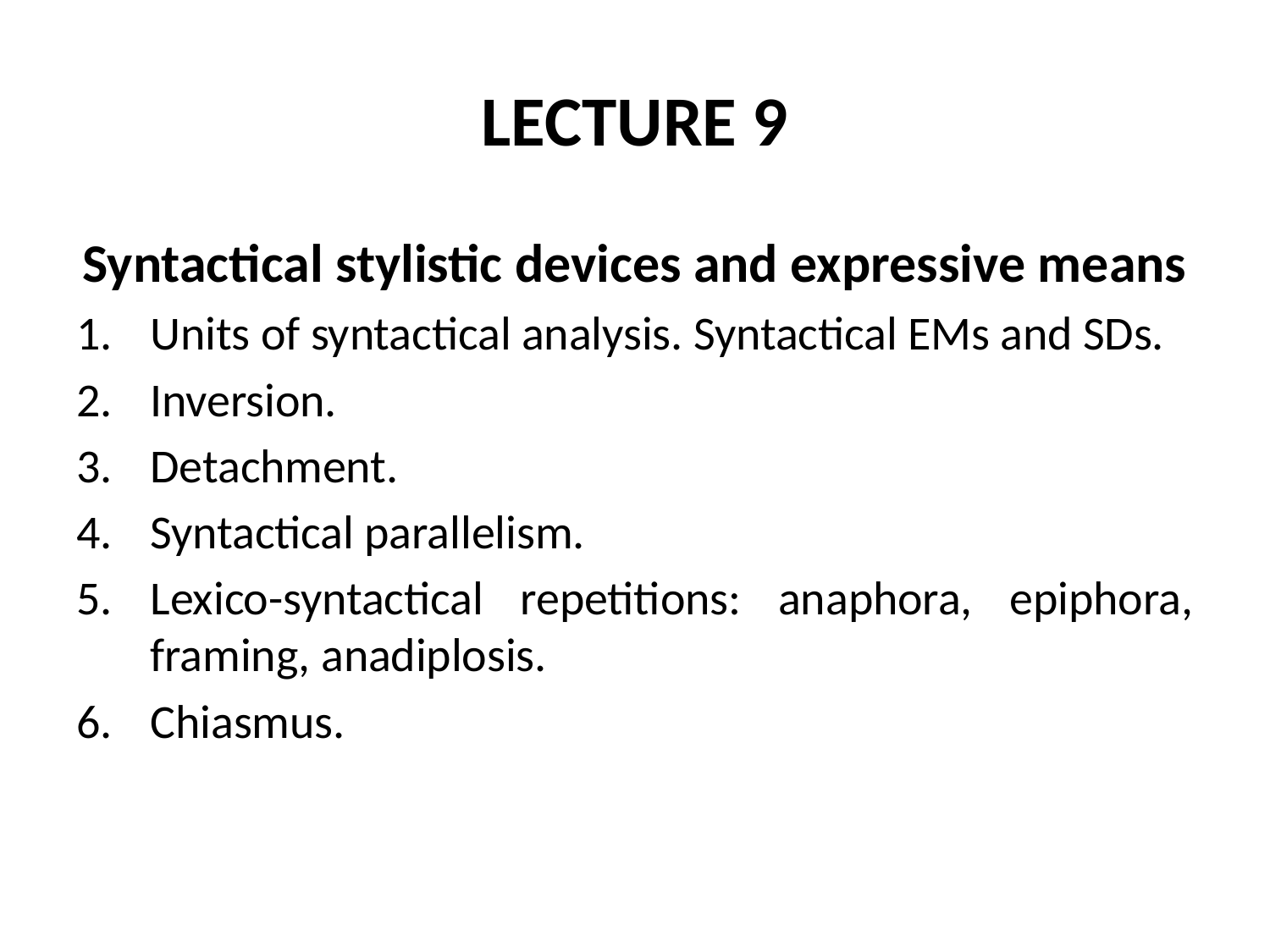

# LECTURE 9
Syntactical stylistic devices and expressive means
Units of syntactical analysis. Syntactical EMs and SDs.
Inversion.
Detachment.
Syntactical parallelism.
Lexico-syntactical repetitions: anaphora, epiphora, framing, anadiplosis.
Chiasmus.